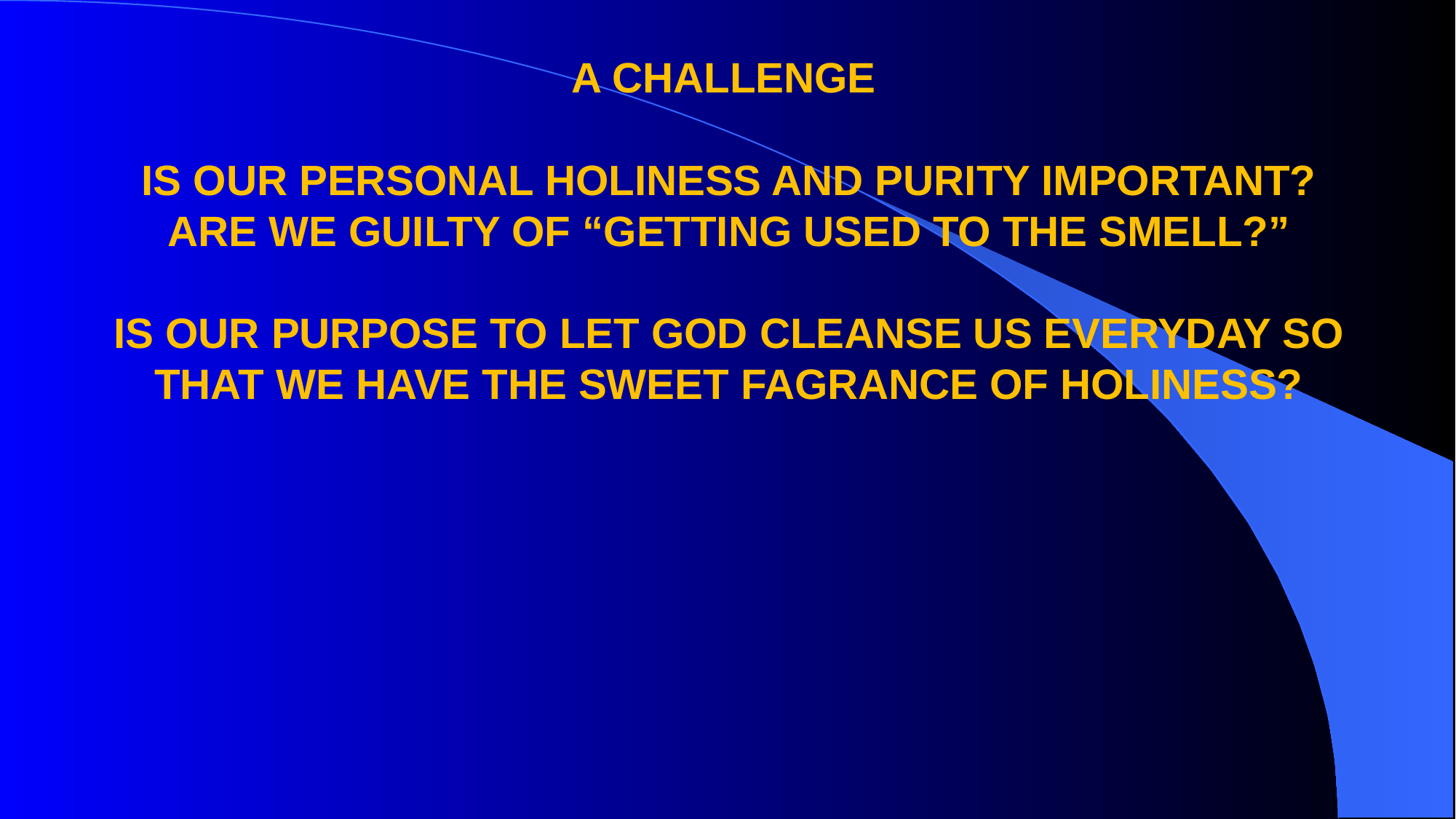

A CHALLENGE
IS OUR PERSONAL HOLINESS AND PURITY IMPORTANT?
ARE WE GUILTY OF “GETTING USED TO THE SMELL?”

IS OUR PURPOSE TO LET GOD CLEANSE US EVERYDAY SO THAT WE HAVE THE SWEET FAGRANCE OF HOLINESS?